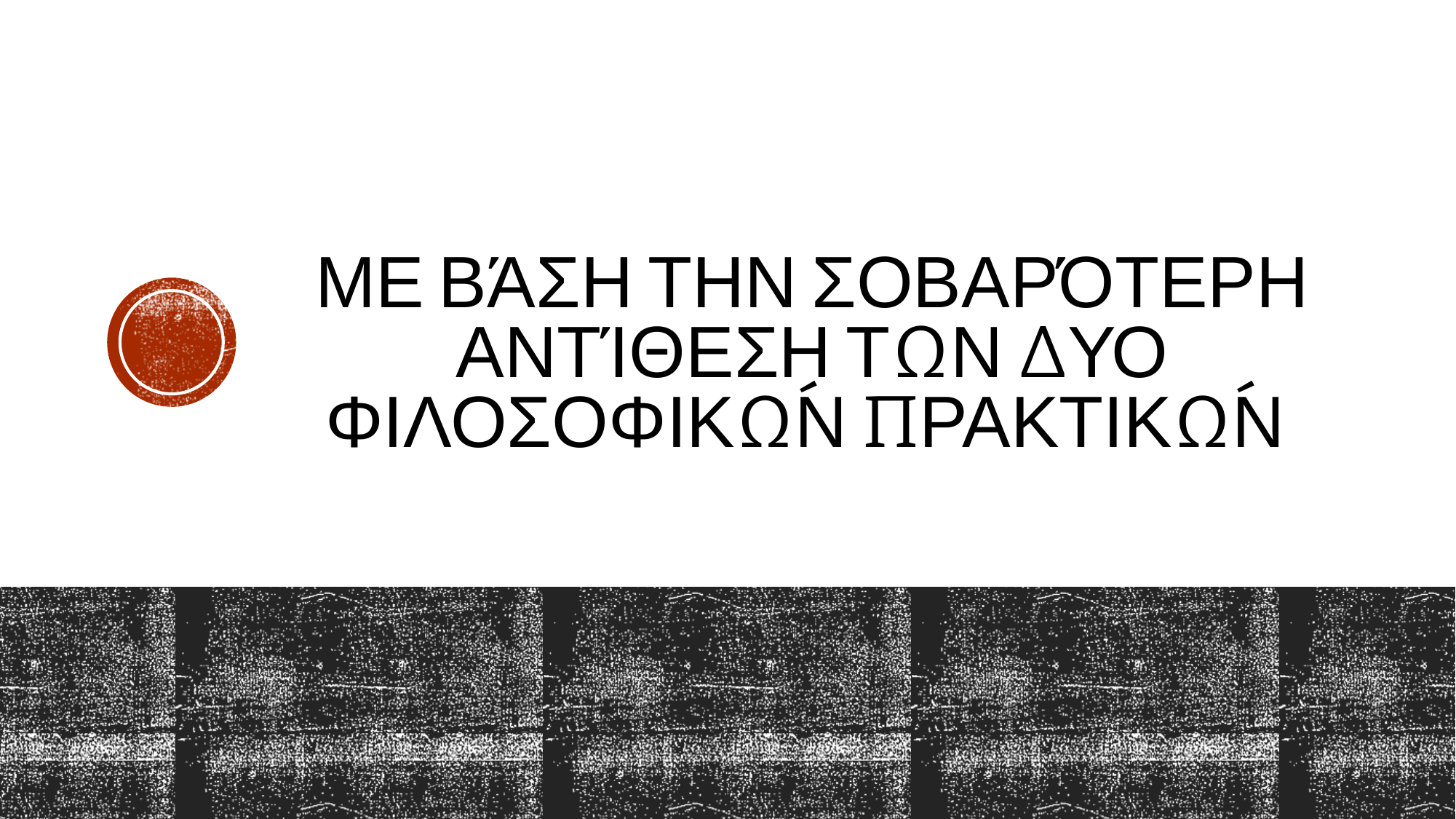

# Με βάση την σοβαρότερη αντίθεση των δυο φιλοσοφικών πρακτικών